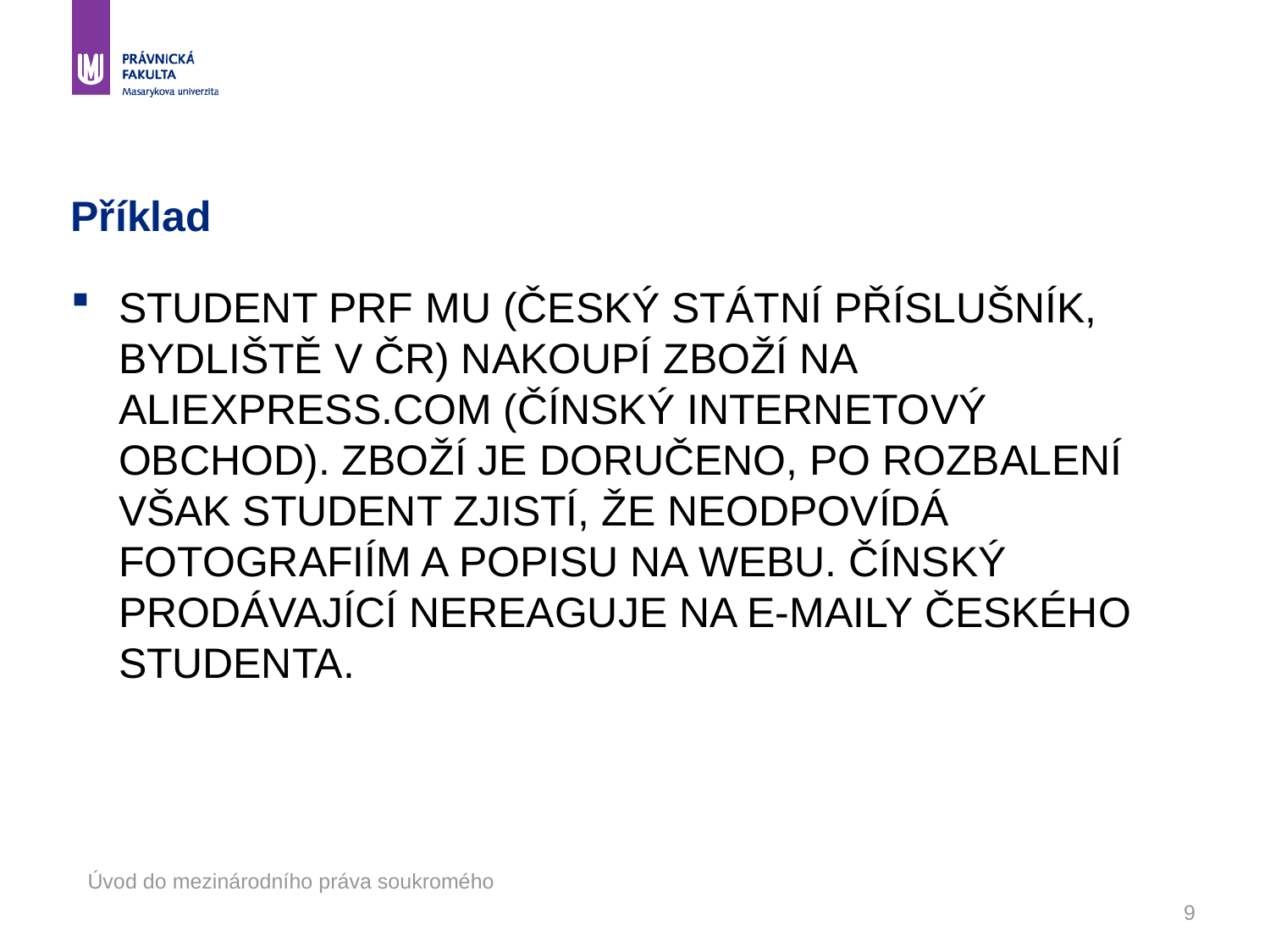

# Příklad
Student PrF MU (český státní příslušník, bydliště v ČR) nakoupí zboží na aliexpress.com (čínský internetový obchod). Zboží je doručeno, po rozbalení však student zjistí, že neodpovídá fotografiím a popisu na webu. Čínský prodávající nereaguje na e-maily českého studenta.

Úvod do mezinárodního práva soukromého
9